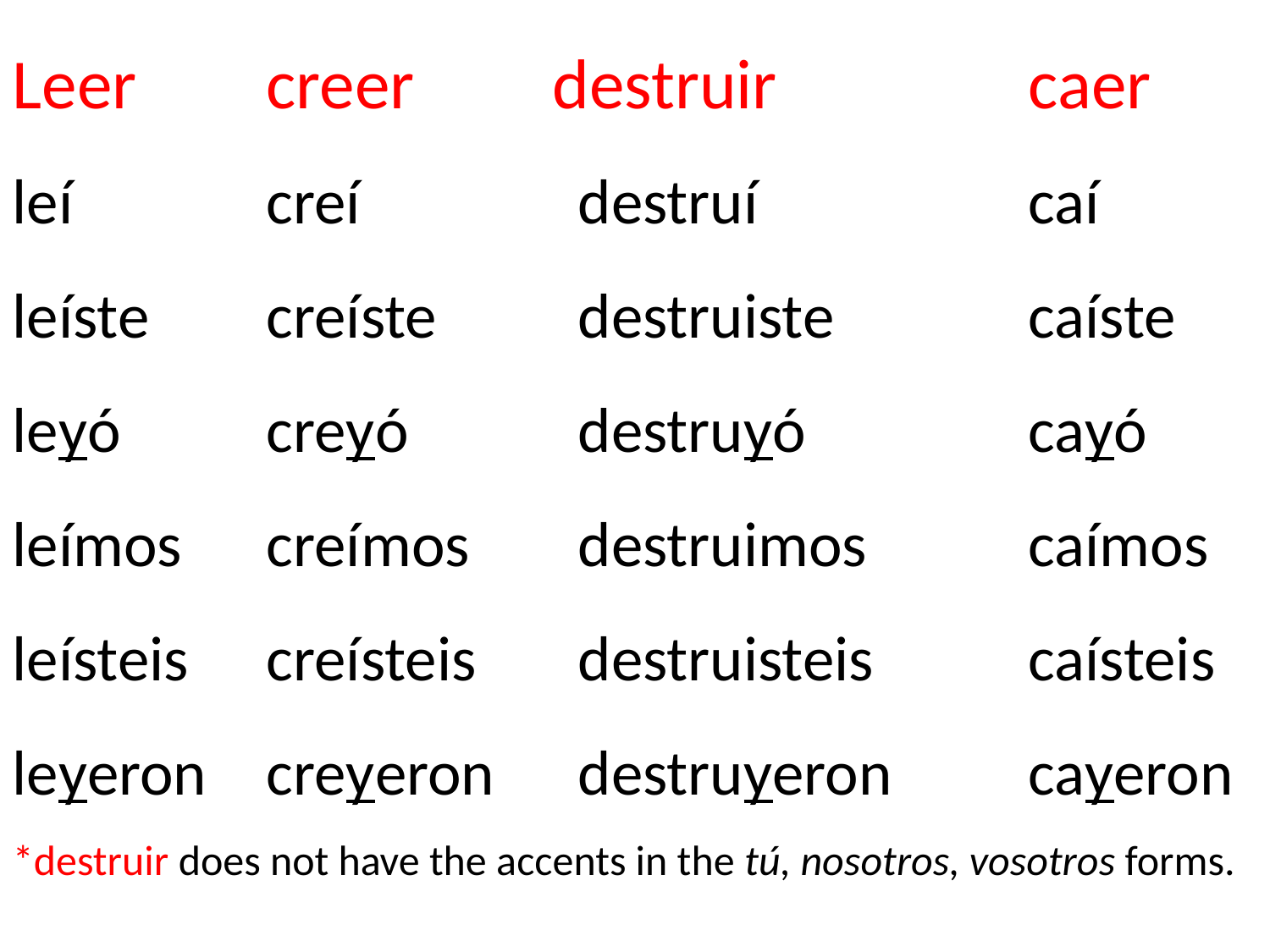

Leer		creer	  destruir		caer
leí		creí		    destruí			caí
leíste	creíste	    destruiste		caíste
leyó		creyó	    destruyó		cayó
leímos	creímos	    destruimos		caímos
leísteis	creísteis	    destruisteis		caísteis
leyeron	creyeron	    destruyeron		cayeron
*destruir does not have the accents in the tú, nosotros, vosotros forms.